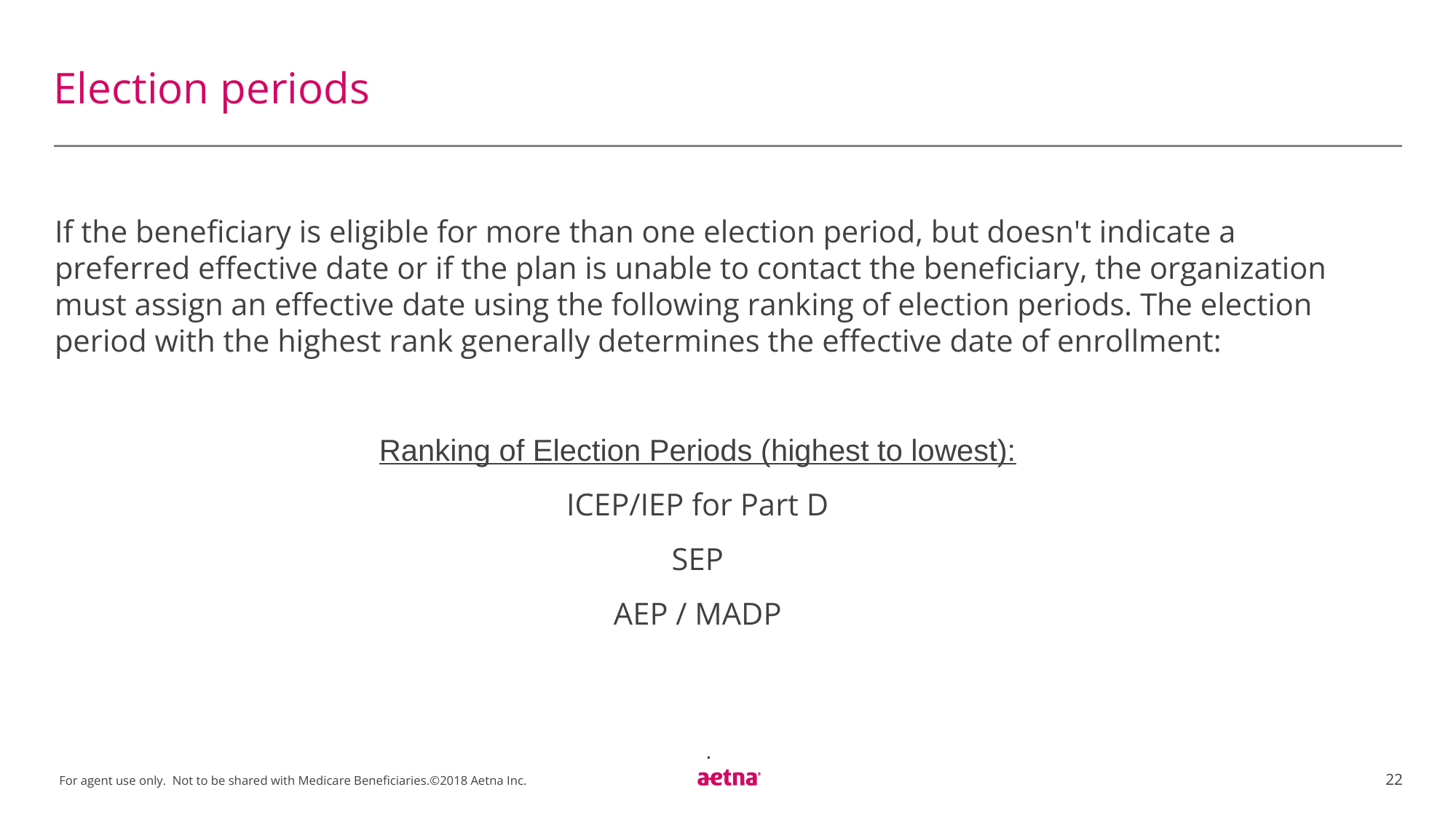

# Election periods

If the beneficiary is eligible for more than one election period, but doesn't indicate a preferred effective date or if the plan is unable to contact the beneficiary, the organization must assign an effective date using the following ranking of election periods. The election period with the highest rank generally determines the effective date of enrollment:

Ranking of Election Periods (highest to lowest):
ICEP/IEP for Part D
SEP
AEP / MADP

.